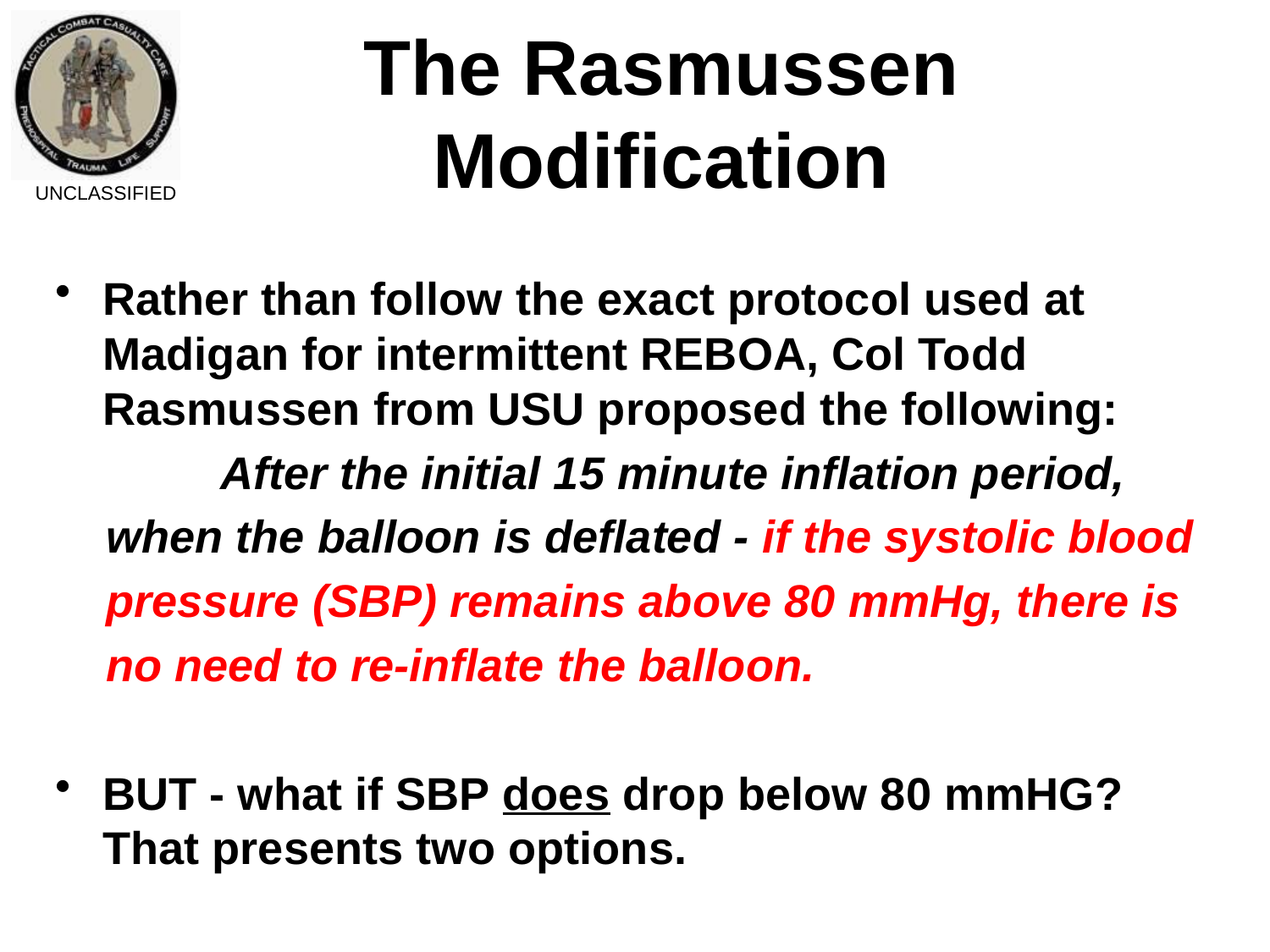

The Rasmussen Modification
UNCLASSIFIED

Rather than follow the exact protocol used at Madigan for intermittent REBOA, Col Todd Rasmussen from USU proposed the following:
             After the initial 15 minute inflation period,
    when the balloon is deflated - if the systolic blood
    pressure (SBP) remains above 80 mmHg, there is
    no need to re-inflate the balloon.

BUT - what if SBP does drop below 80 mmHG? That presents two options.